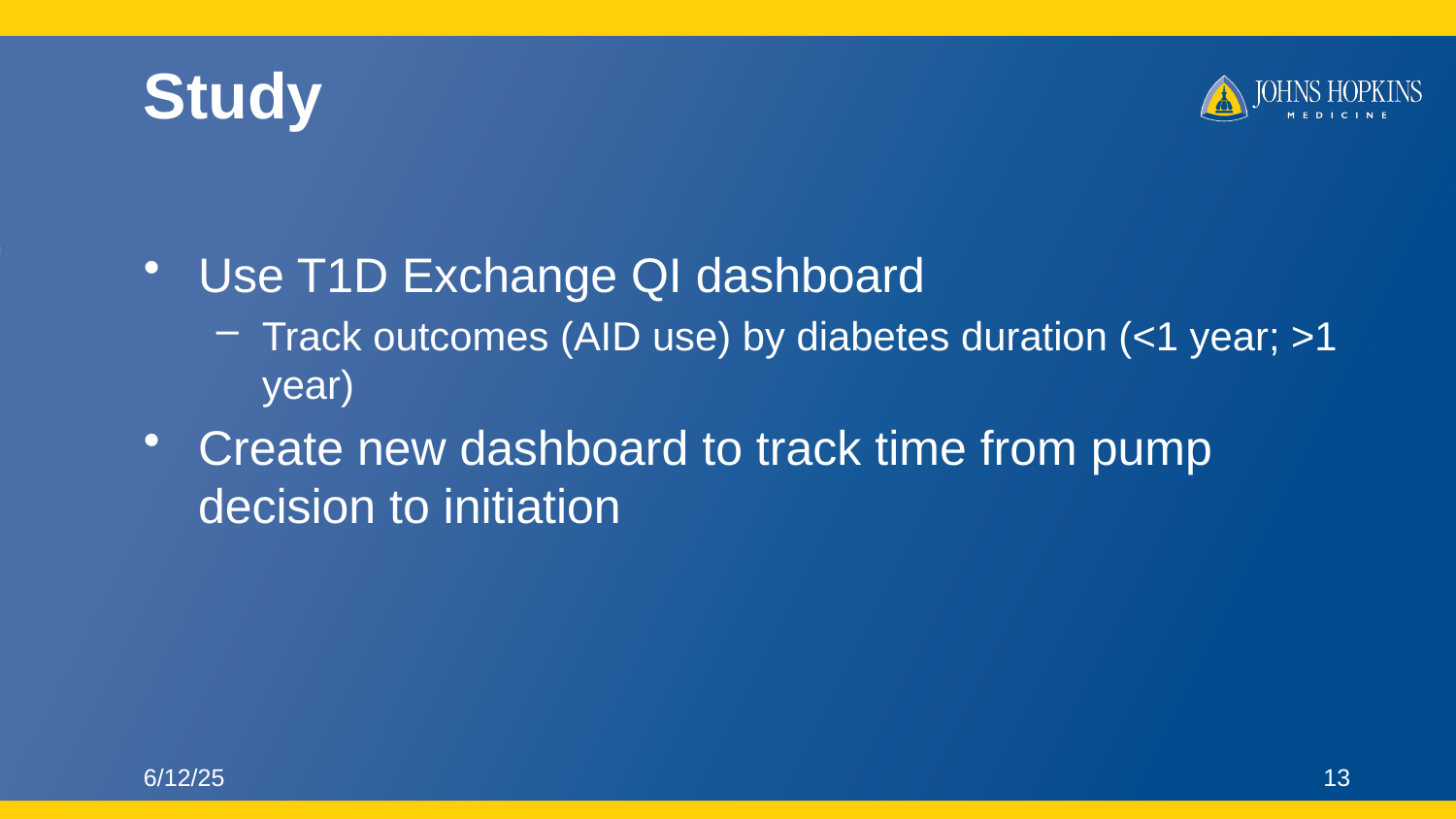

# Study
Use T1D Exchange QI dashboard
Track outcomes (AID use) by diabetes duration (<1 year; >1 year)
Create new dashboard to track time from pump decision to initiation
6/12/25

13